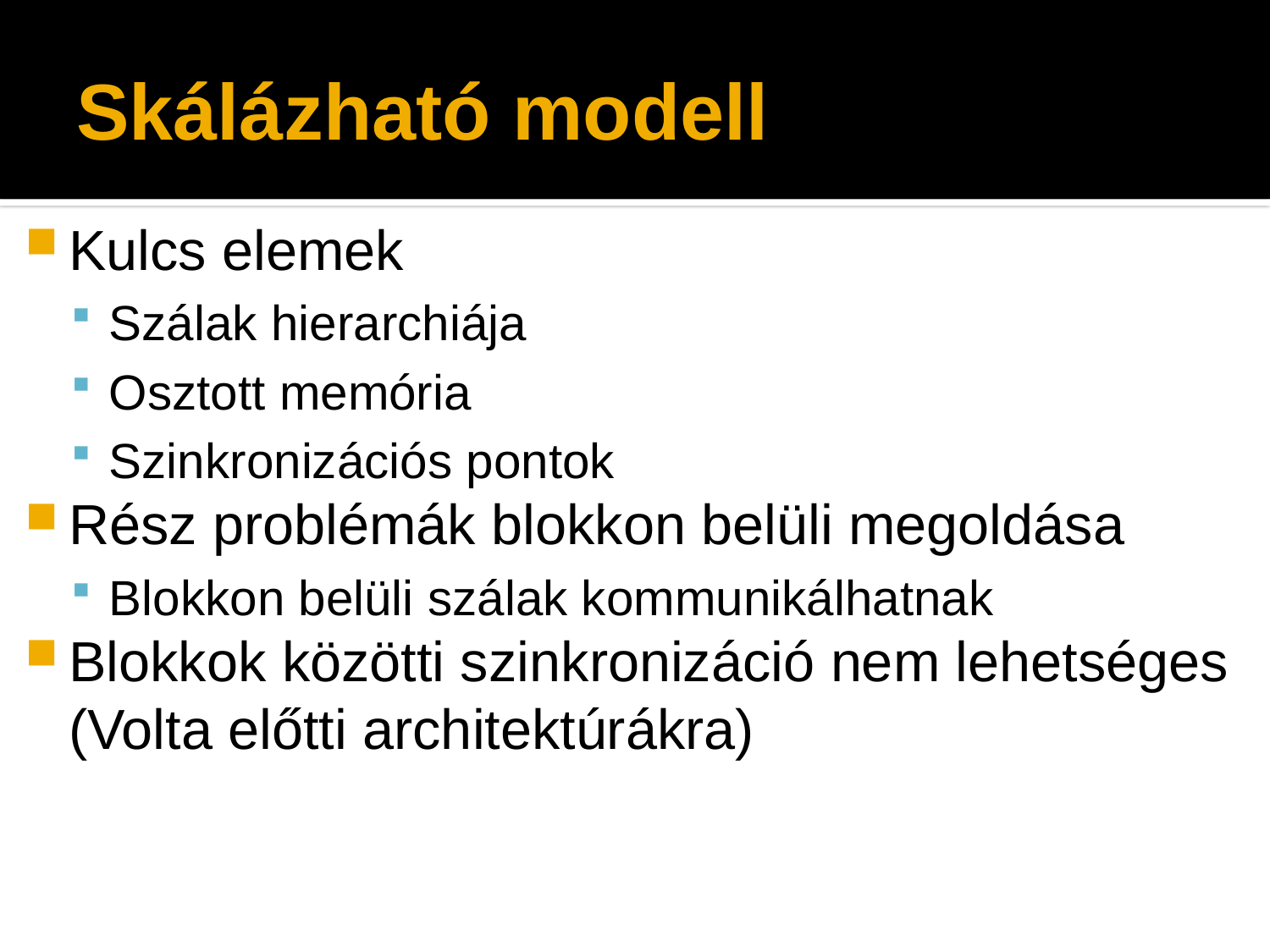

# Skálázható modell
Kulcs elemek
Szálak hierarchiája
Osztott memória
Szinkronizációs pontok
Rész problémák blokkon belüli megoldása
Blokkon belüli szálak kommunikálhatnak
Blokkok közötti szinkronizáció nem lehetséges (Volta előtti architektúrákra)